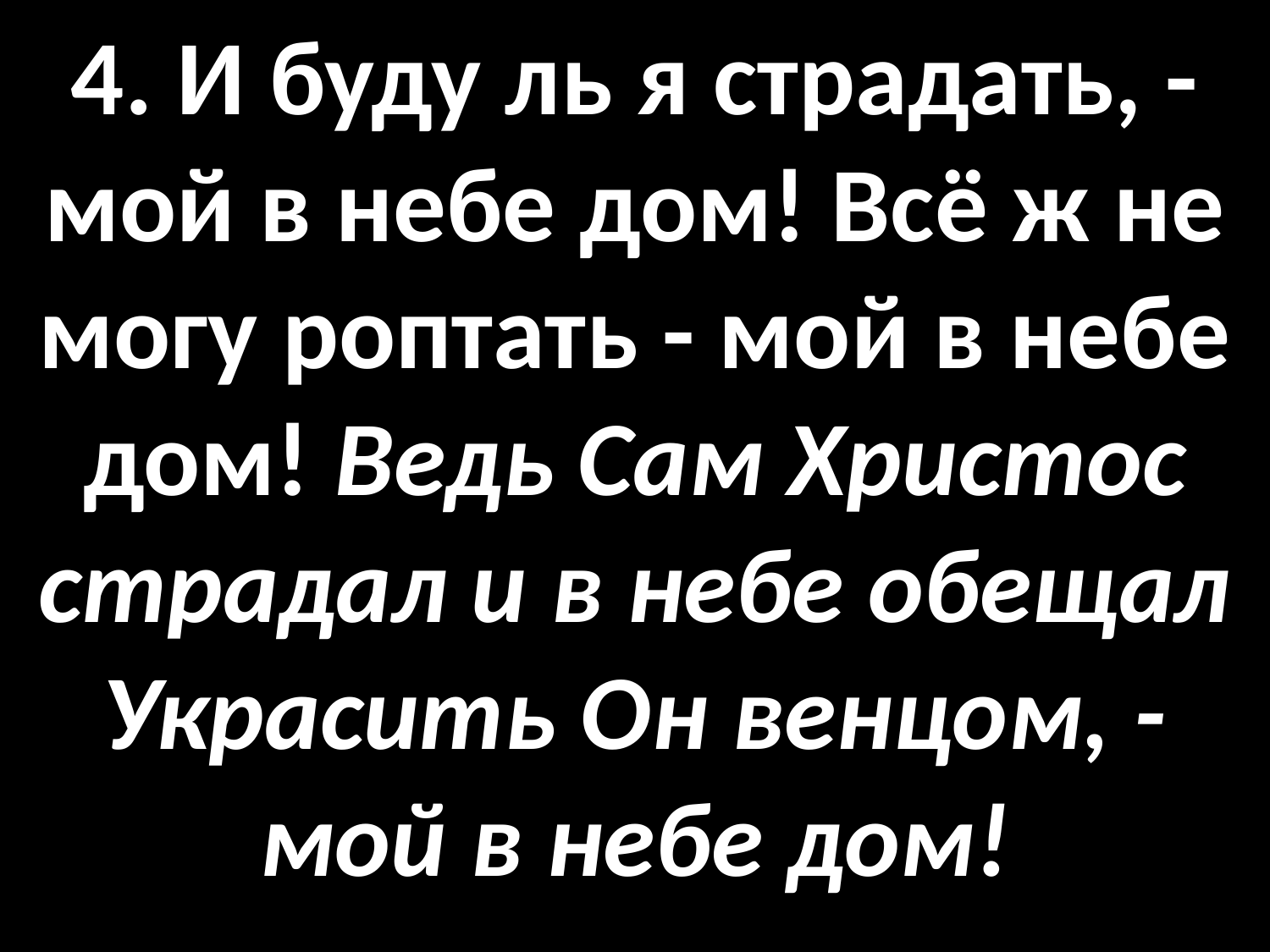

# 4. И буду ль я страдать, - мой в небе дом! Всё ж не могу роптать - мой в небе дом! Ведь Сам Христос страдал и в небе обещал Украсить Он венцом, - мой в небе дом!